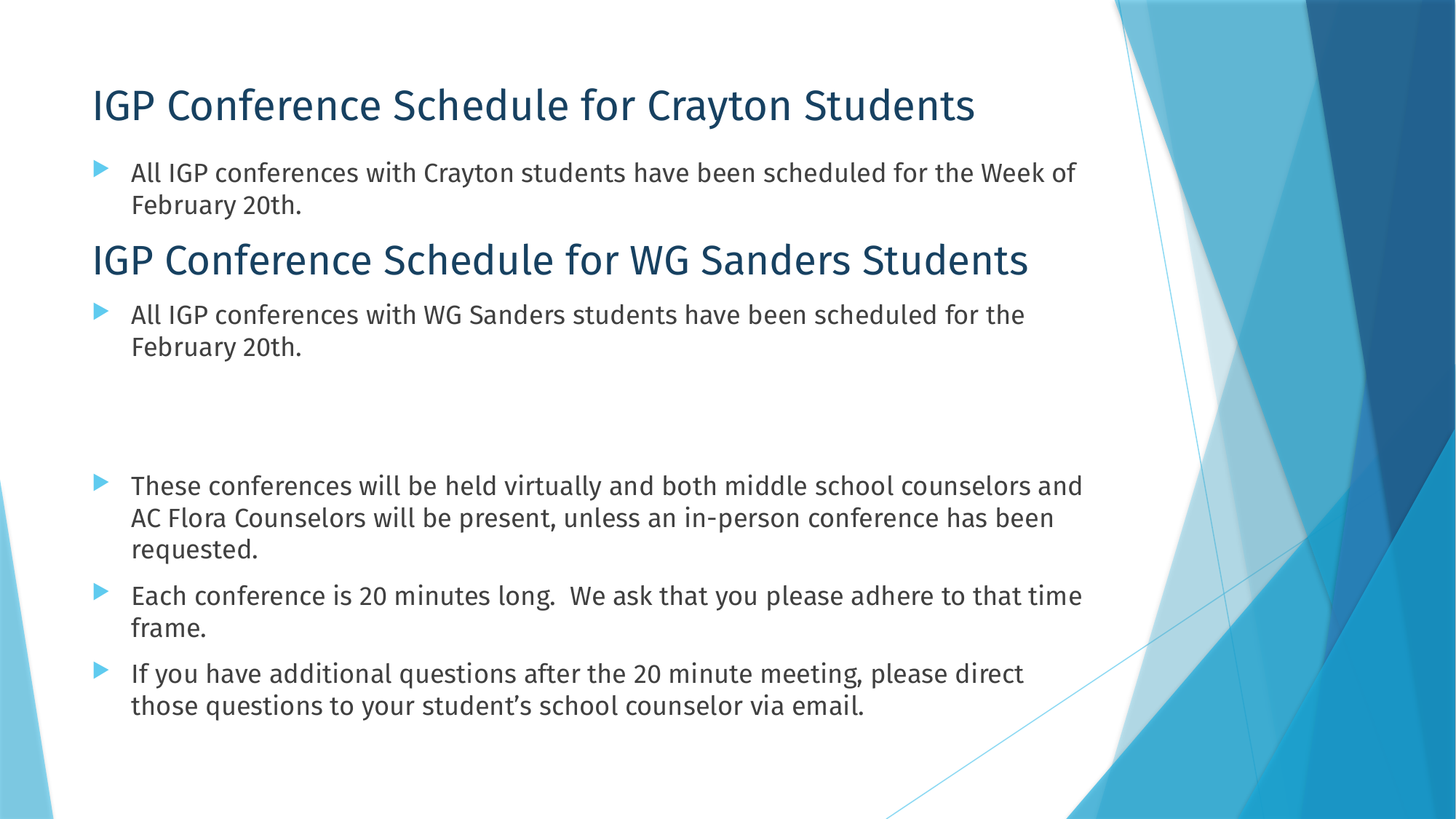

# IGP Conference Schedule for Crayton Students
All IGP conferences with Crayton students have been scheduled for the Week of February 20th.
IGP Conference Schedule for WG Sanders Students
All IGP conferences with WG Sanders students have been scheduled for the February 20th.

These conferences will be held virtually and both middle school counselors and AC Flora Counselors will be present, unless an in-person conference has been requested.
Each conference is 20 minutes long.  We ask that you please adhere to that time frame.
If you have additional questions after the 20 minute meeting, please direct those questions to your student’s school counselor via email.